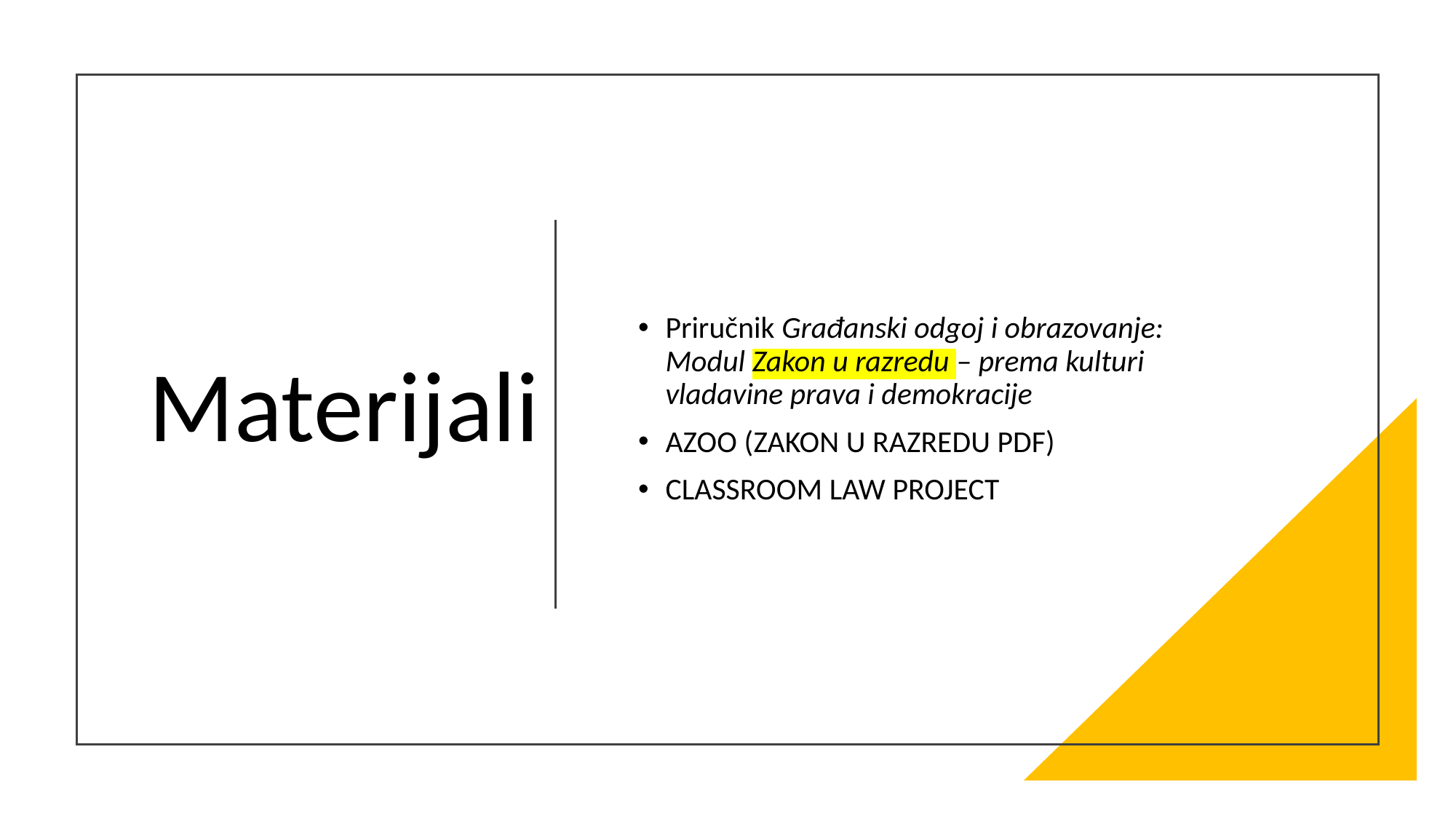

# Materijali
Priručnik Građanski odgoj i obrazovanje: Modul Zakon u razredu – prema kulturi vladavine prava i demokracije
AZOO (ZAKON U RAZREDU PDF)
CLASSROOM LAW PROJECT